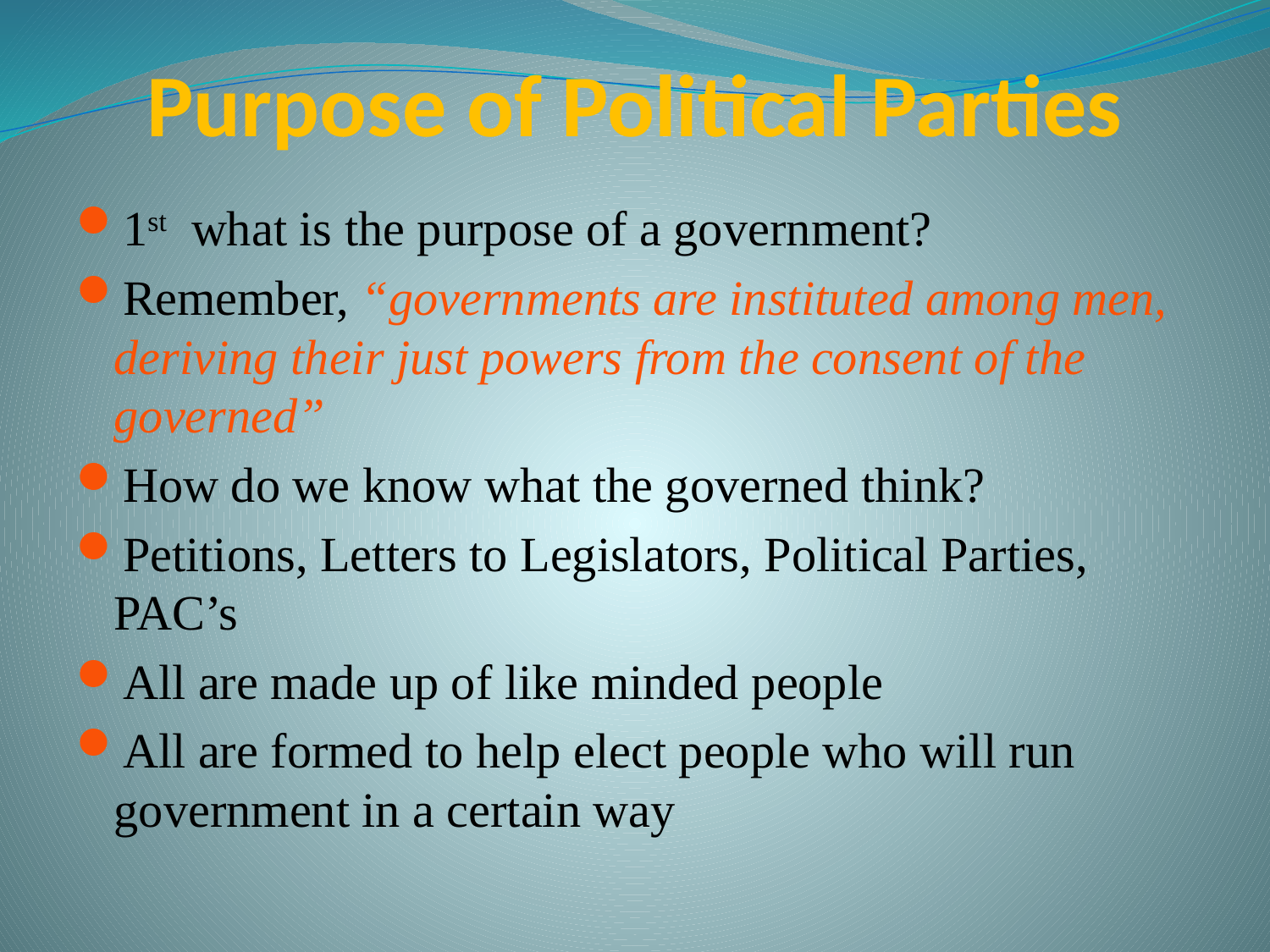

# Purpose of Political Parties
1st  what is the purpose of a government?
Remember, “governments are instituted among men, deriving their just powers from the consent of the governed”
How do we know what the governed think?
Petitions, Letters to Legislators, Political Parties, PAC’s
All are made up of like minded people
All are formed to help elect people who will run government in a certain way